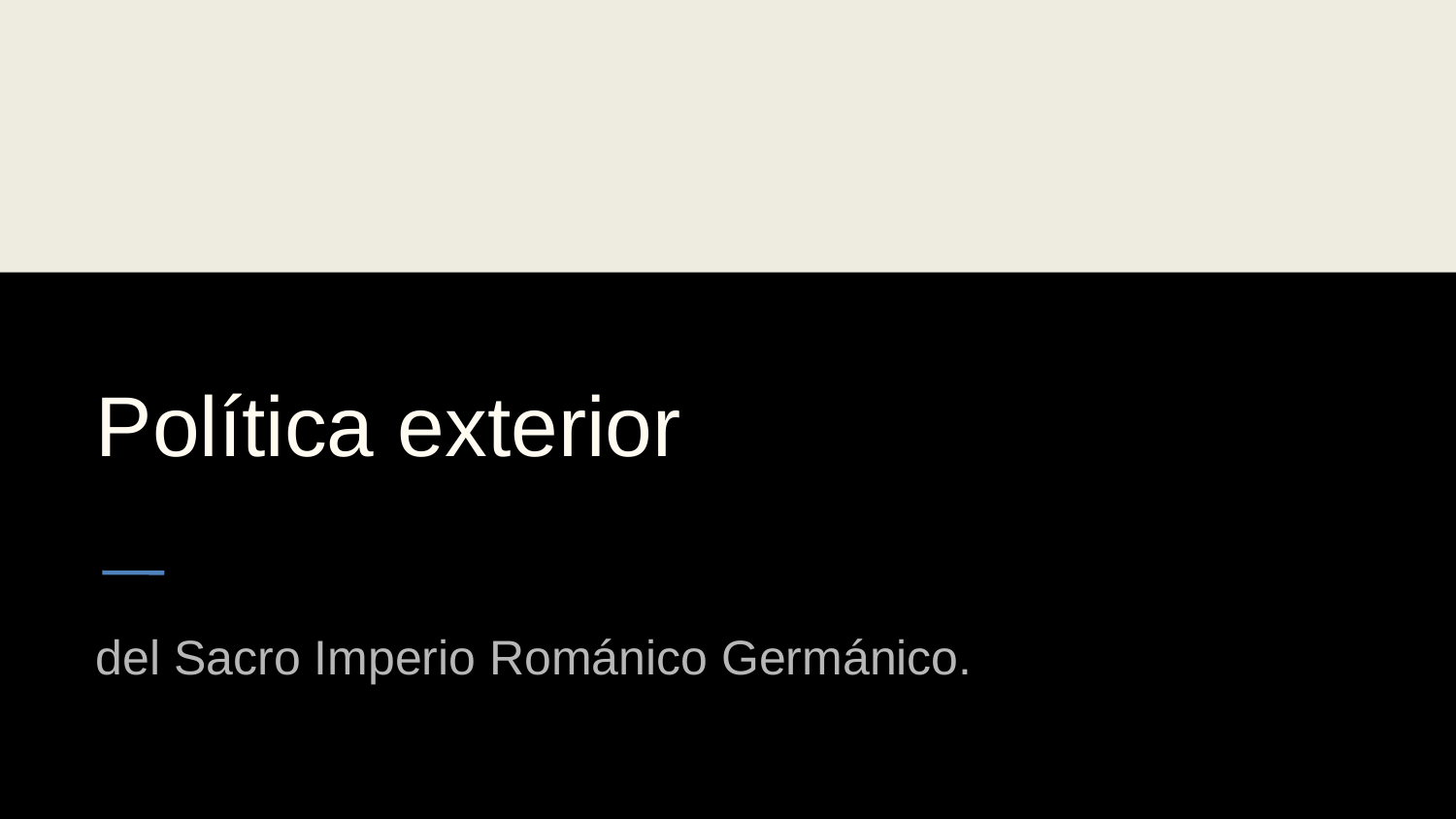

Política exterior
del Sacro Imperio Románico Germánico.